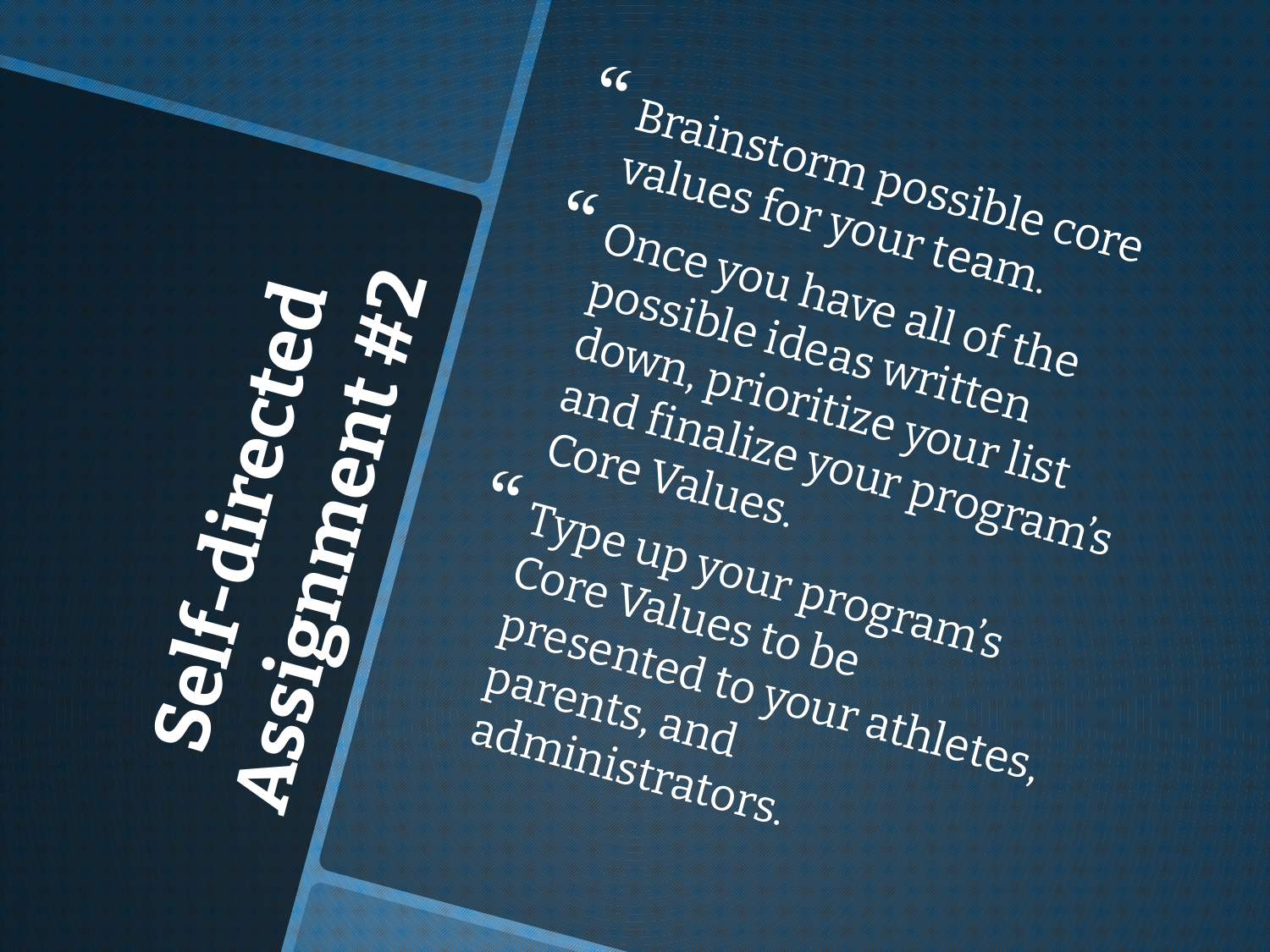

Brainstorm possible core values for your team.
Once you have all of the possible ideas written down, prioritize your list and finalize your program’s Core Values.
Type up your program’s Core Values to be presented to your athletes, parents, and administrators.
# Self-directed Assignment #2